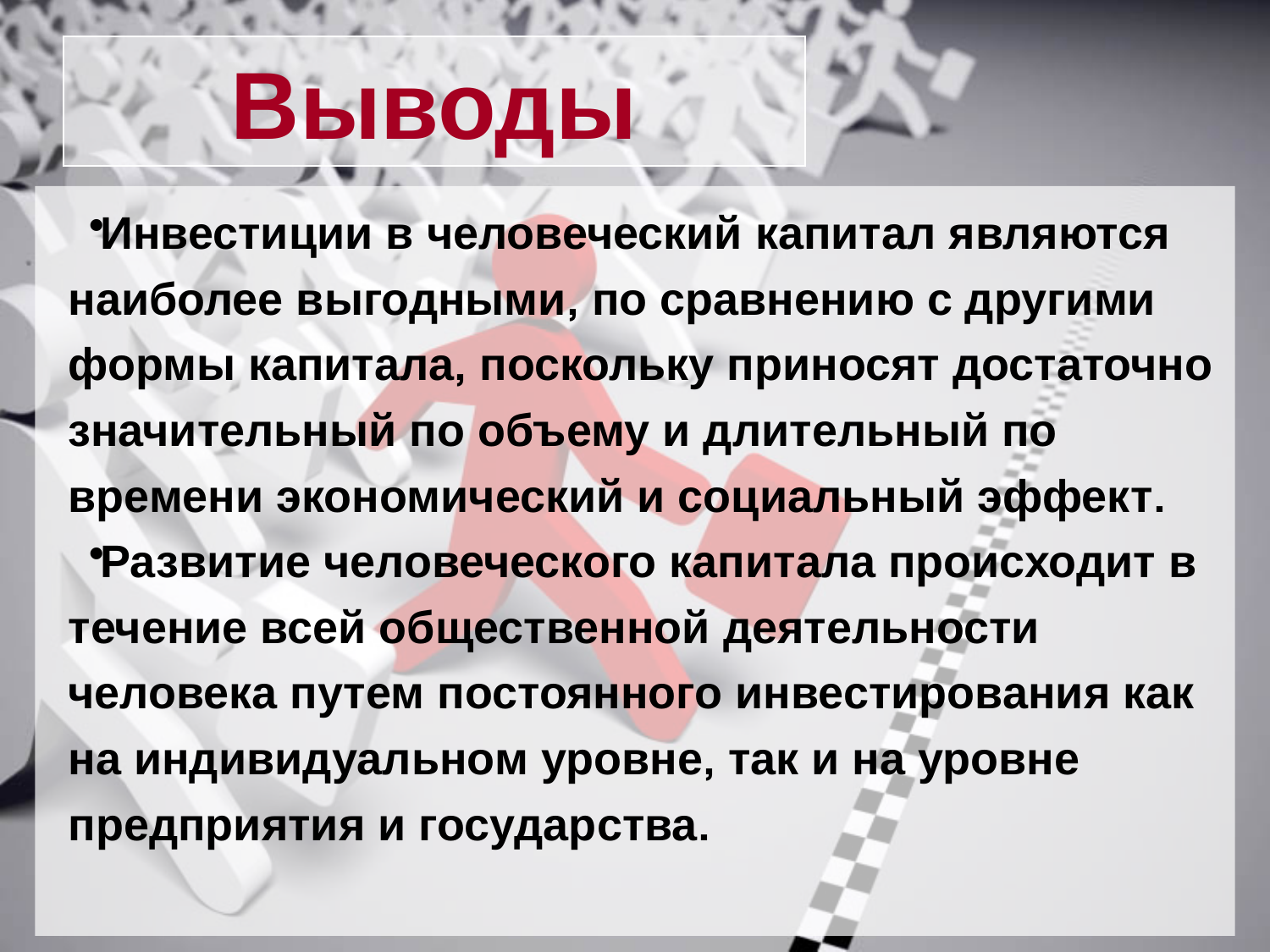

# Выводы
Инвестиции в человеческий капитал являются наиболее выгодными, по сравнению с другими формы капитала, поскольку приносят достаточно значительный по объему и длительный по времени экономический и социальный эффект.
Развитие человеческого капитала происходит в течение всей общественной деятельности человека путем постоянного инвестирования как на индивидуальном уровне, так и на уровне предприятия и государства.